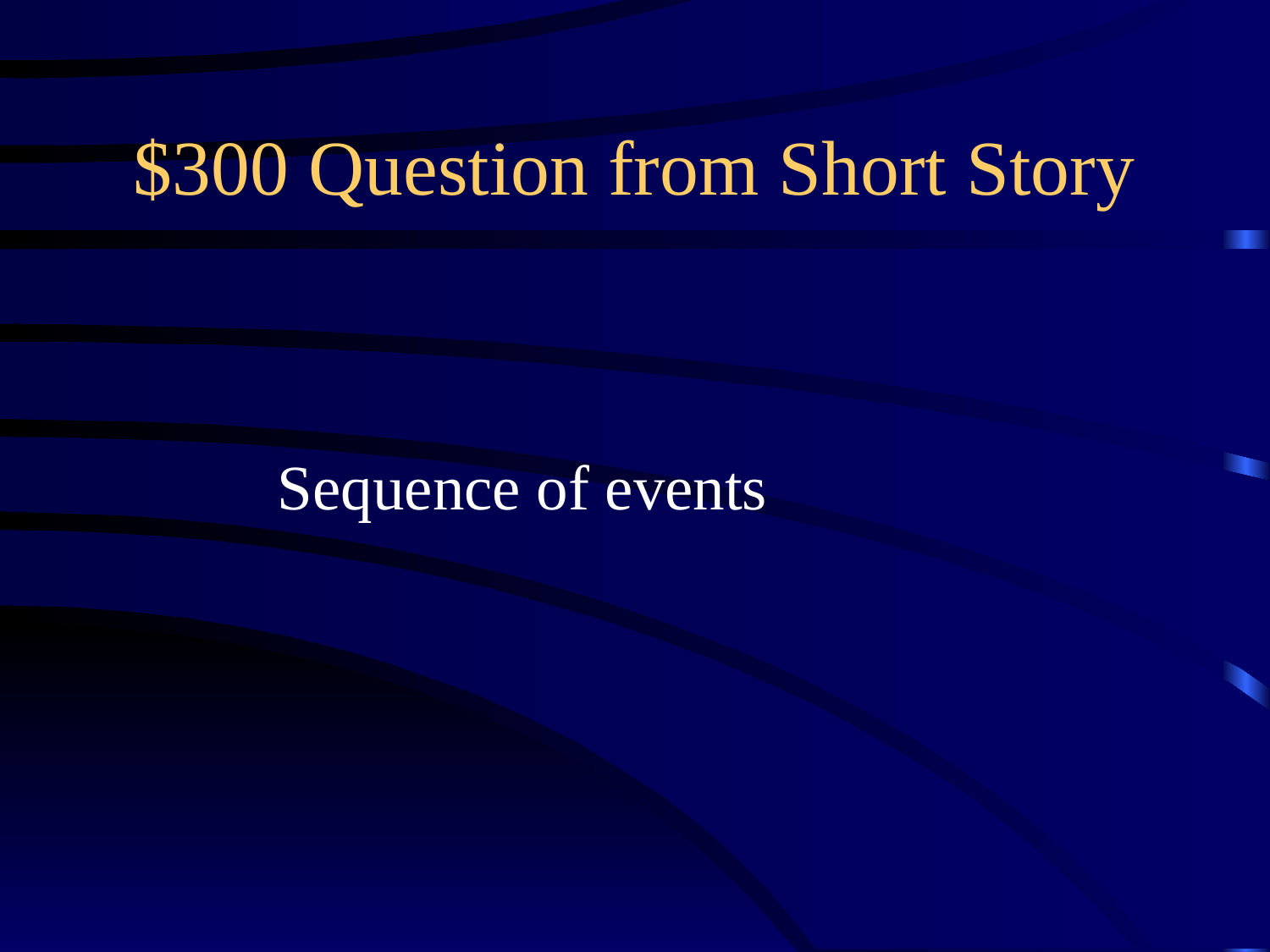

# $300 Question from Short Story
Sequence of events